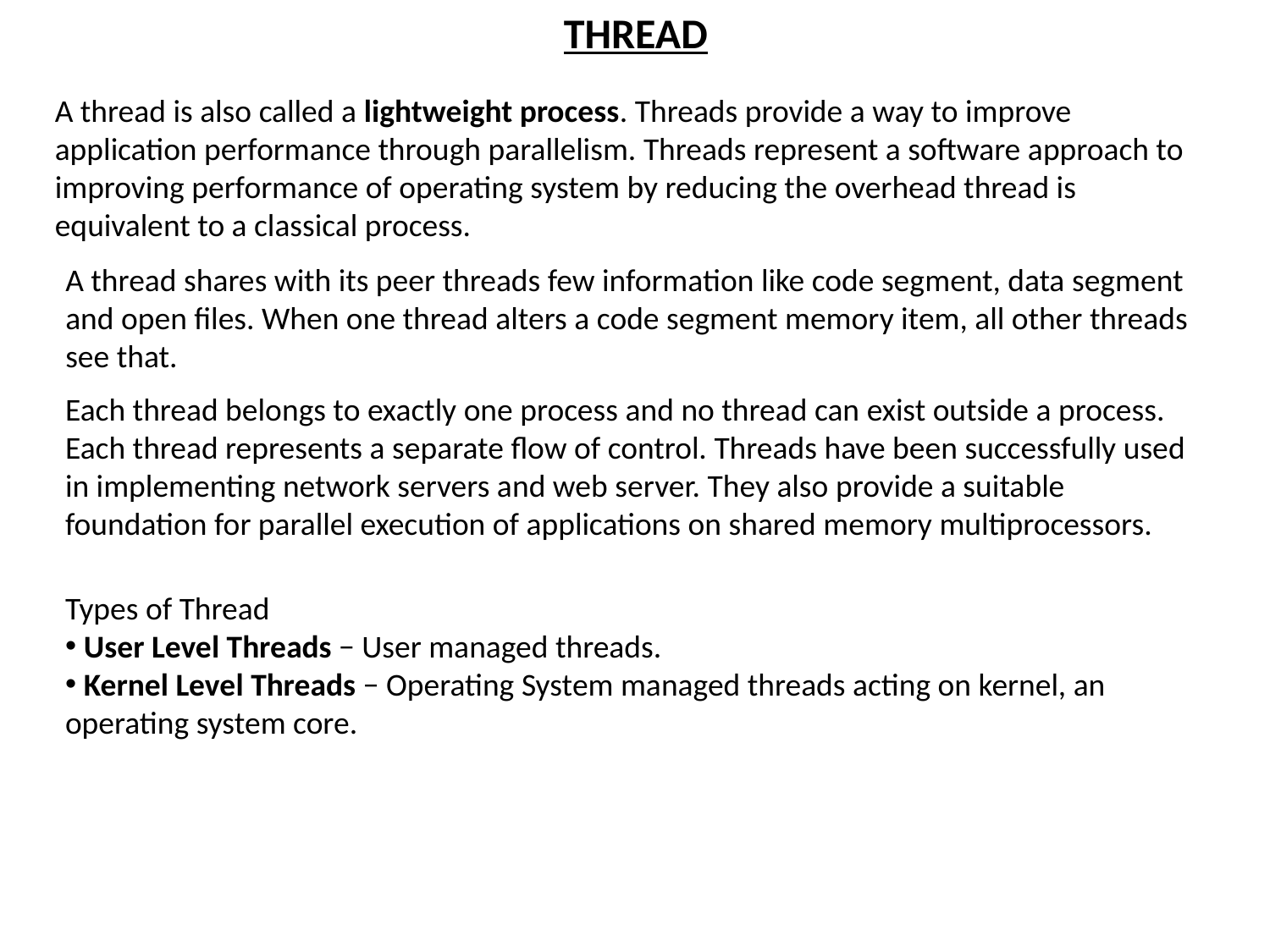

THREAD
A thread is also called a lightweight process. Threads provide a way to improve application performance through parallelism. Threads represent a software approach to improving performance of operating system by reducing the overhead thread is equivalent to a classical process.
A thread shares with its peer threads few information like code segment, data segment and open files. When one thread alters a code segment memory item, all other threads see that.
Each thread belongs to exactly one process and no thread can exist outside a process. Each thread represents a separate flow of control. Threads have been successfully used in implementing network servers and web server. They also provide a suitable foundation for parallel execution of applications on shared memory multiprocessors.
Types of Thread
 User Level Threads − User managed threads.
 Kernel Level Threads − Operating System managed threads acting on kernel, an operating system core.